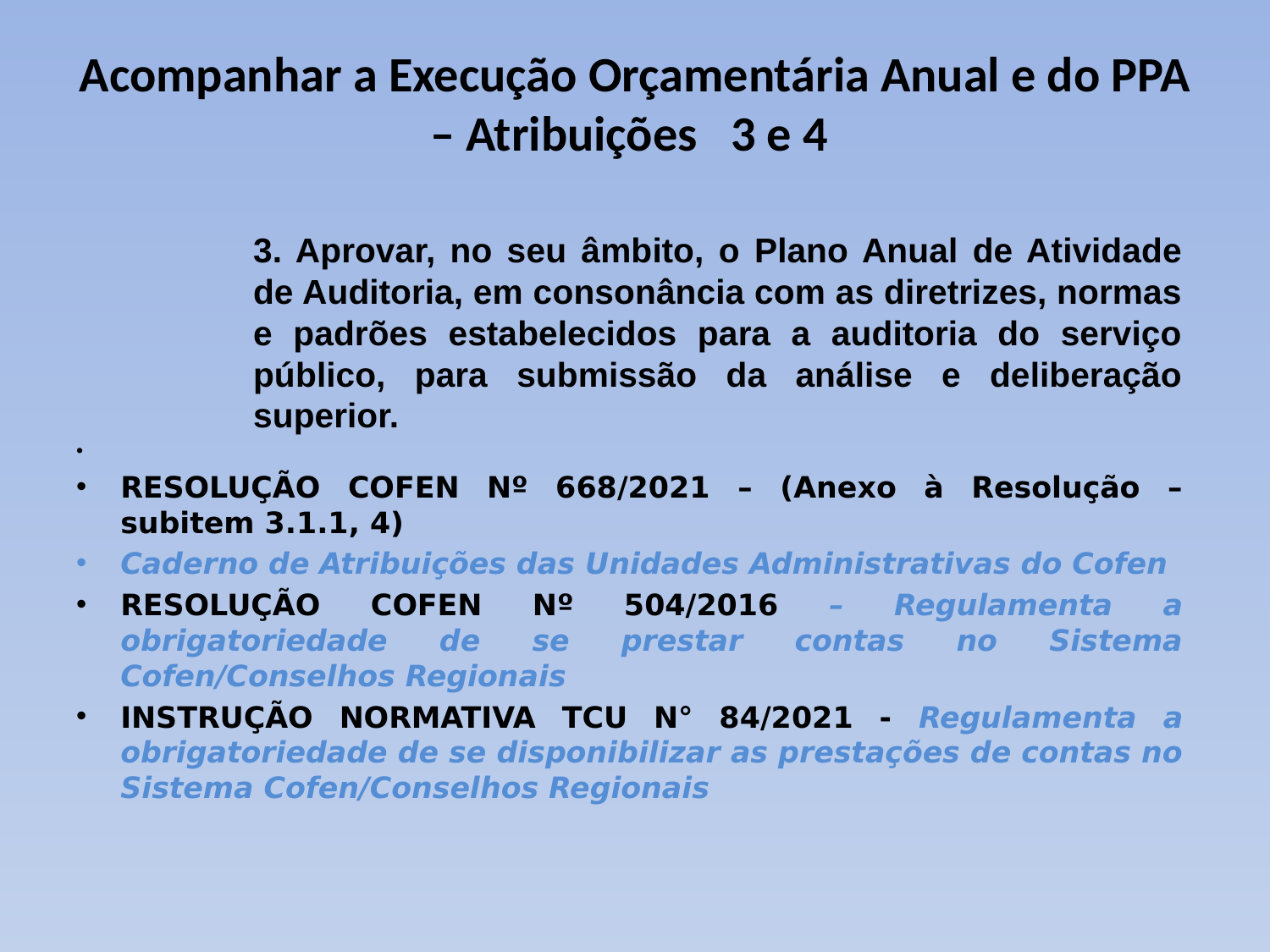

# Acompanhar a Execução Orçamentária Anual e do PPA – Atribuições   3 e 4
3. Aprovar, no seu âmbito, o Plano Anual de Atividade de Auditoria, em consonância com as diretrizes, normas e padrões estabelecidos para a auditoria do serviço público, para submissão da análise e deliberação superior.

RESOLUÇÃO COFEN Nº 668/2021 – (Anexo à Resolução – subitem 3.1.1, 4)
Caderno de Atribuições das Unidades Administrativas do Cofen
RESOLUÇÃO COFEN Nº 504/2016 – Regulamenta a obrigatoriedade de se prestar contas no Sistema Cofen/Conselhos Regionais
INSTRUÇÃO NORMATIVA TCU N° 84/2021 - Regulamenta a obrigatoriedade de se disponibilizar as prestações de contas no Sistema Cofen/Conselhos Regionais